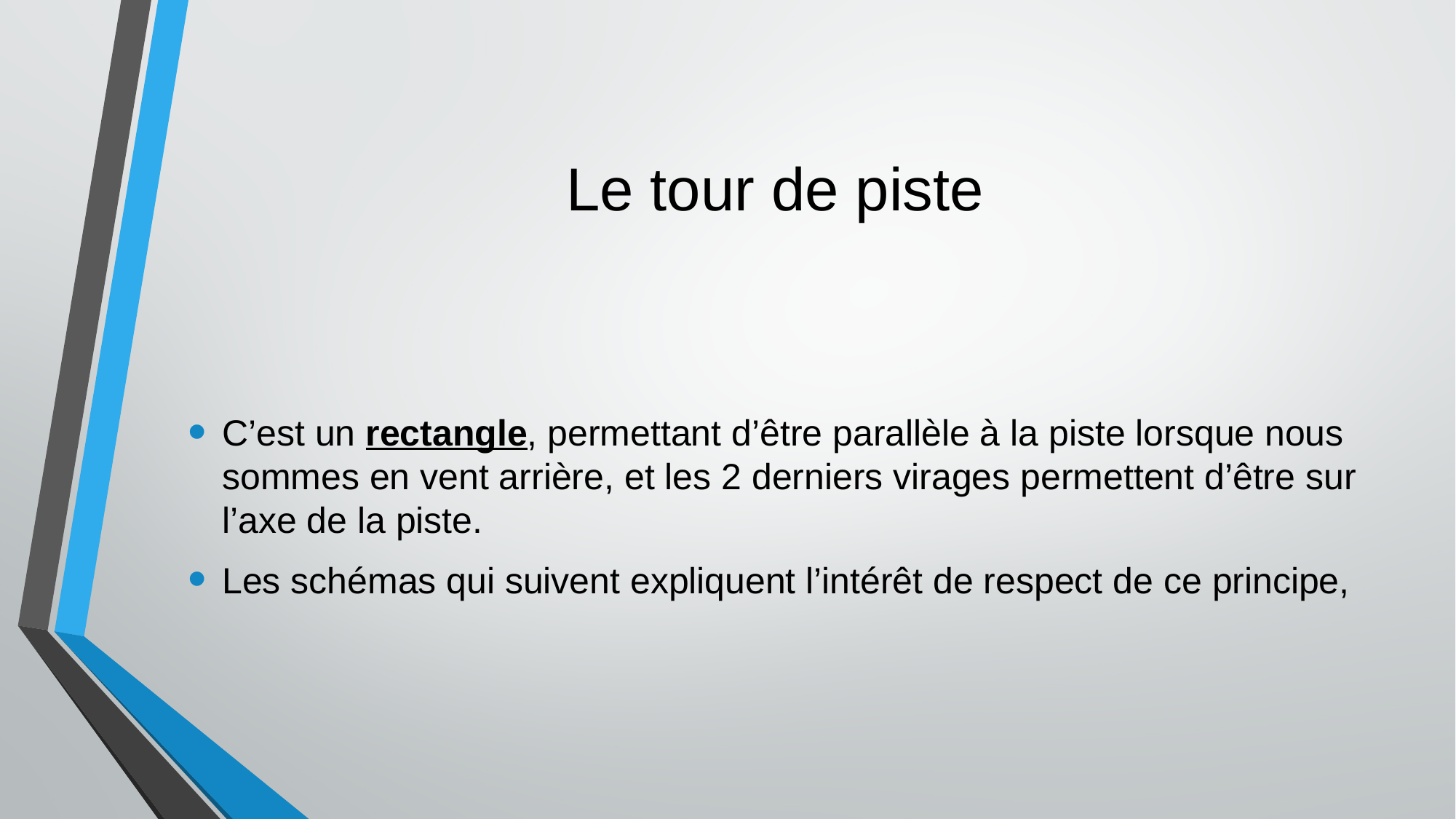

# Le tour de piste
C’est un rectangle, permettant d’être parallèle à la piste lorsque nous sommes en vent arrière, et les 2 derniers virages permettent d’être sur l’axe de la piste.
Les schémas qui suivent expliquent l’intérêt de respect de ce principe,